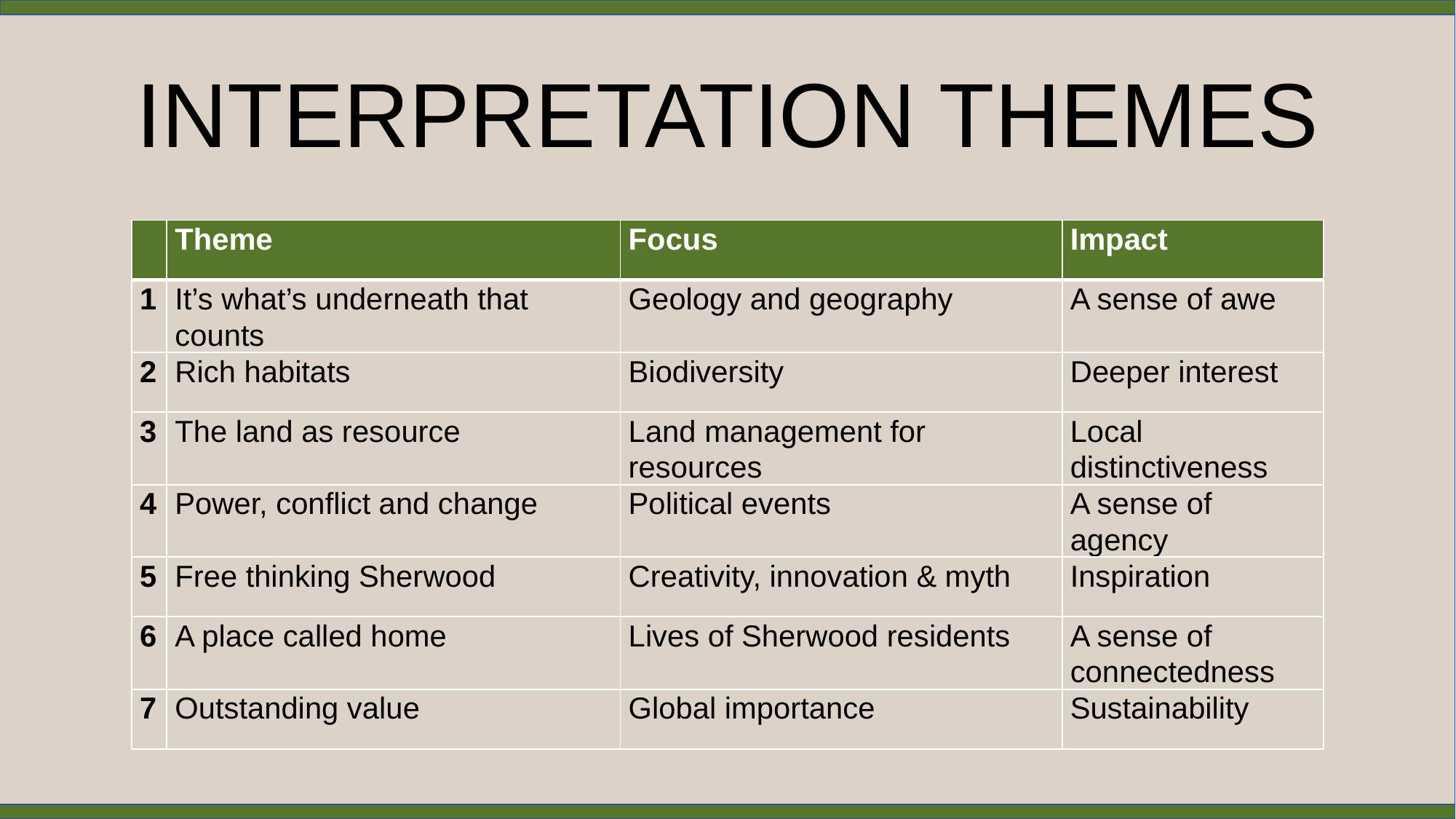

# INTERPRETATION THEMES
|  | Theme | Focus | Impact |
| --- | --- | --- | --- |
| 1 | It’s what’s underneath that counts | Geology and geography | A sense of awe |
| 2 | Rich habitats | Biodiversity | Deeper interest |
| 3 | The land as resource | Land management for resources | Local distinctiveness |
| 4 | Power, conflict and change | Political events | A sense of agency |
| 5 | Free thinking Sherwood | Creativity, innovation & myth | Inspiration |
| 6 | A place called home | Lives of Sherwood residents | A sense of connectedness |
| 7 | Outstanding value | Global importance | Sustainability |